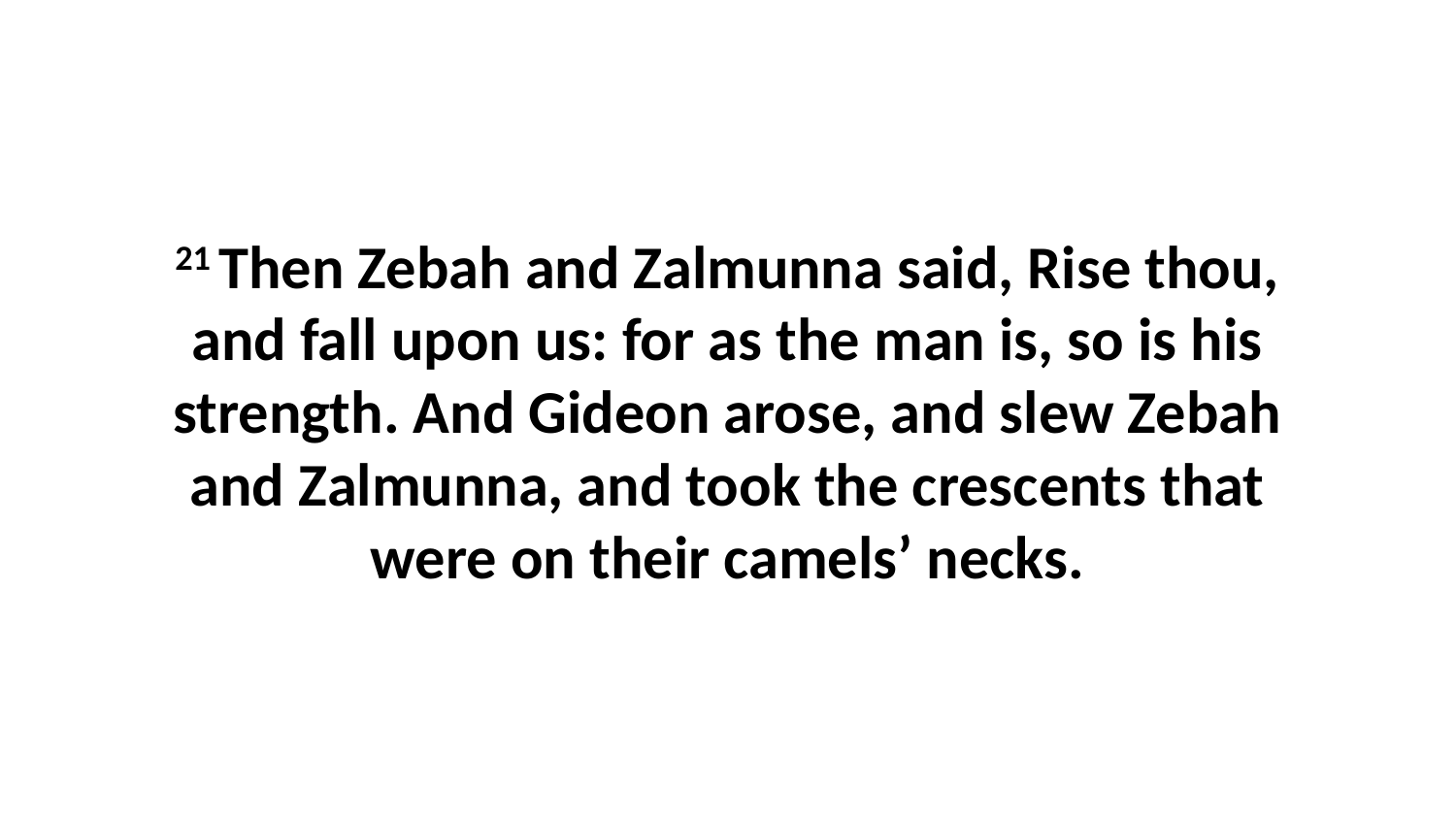

21 Then Zebah and Zalmunna said, Rise thou, and fall upon us: for as the man is, so is his strength. And Gideon arose, and slew Zebah and Zalmunna, and took the crescents that were on their camels’ necks.